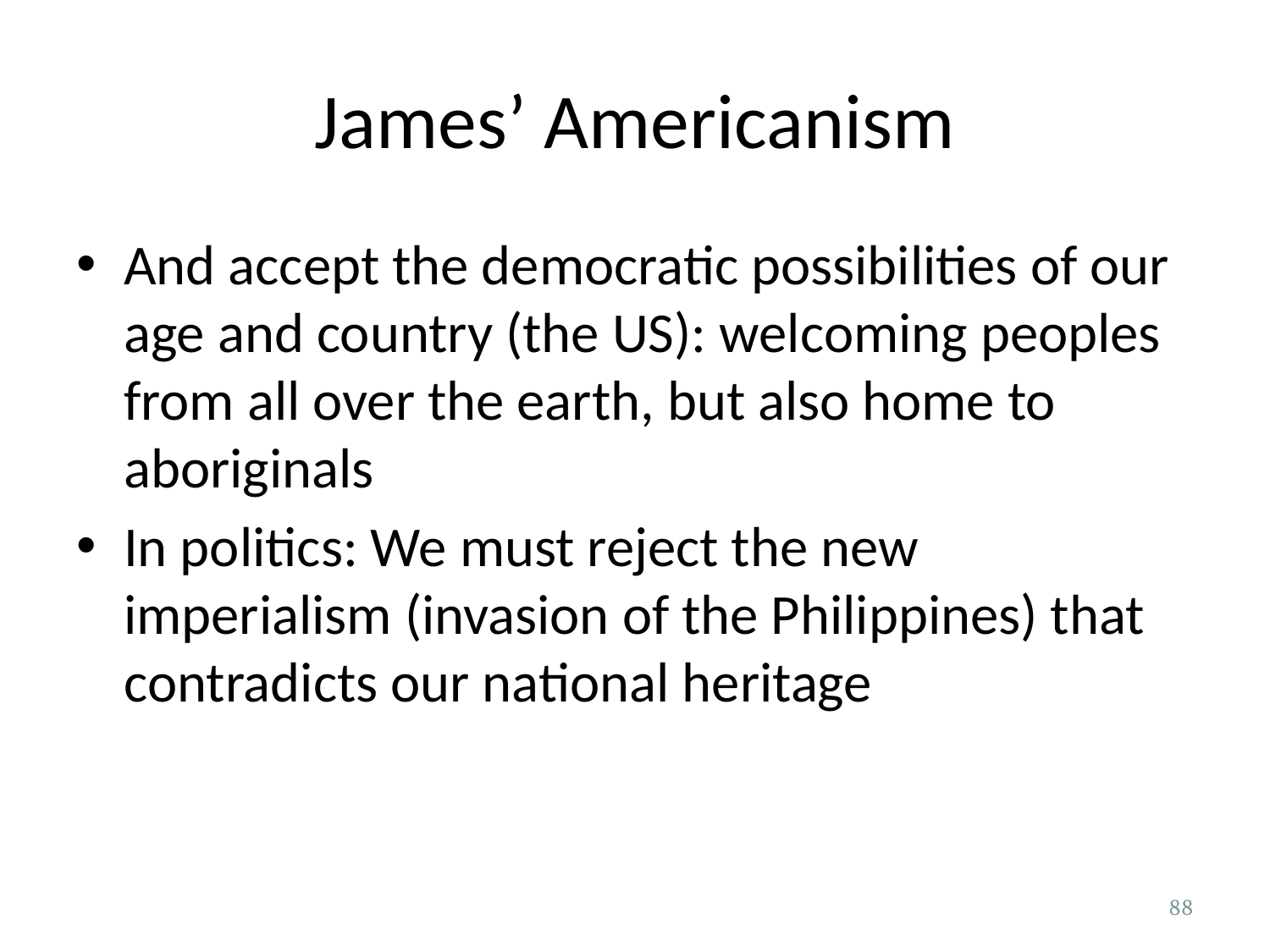

# James’ Americanism
And accept the democratic possibilities of our age and country (the US): welcoming peoples from all over the earth, but also home to aboriginals
In politics: We must reject the new imperialism (invasion of the Philippines) that contradicts our national heritage

88